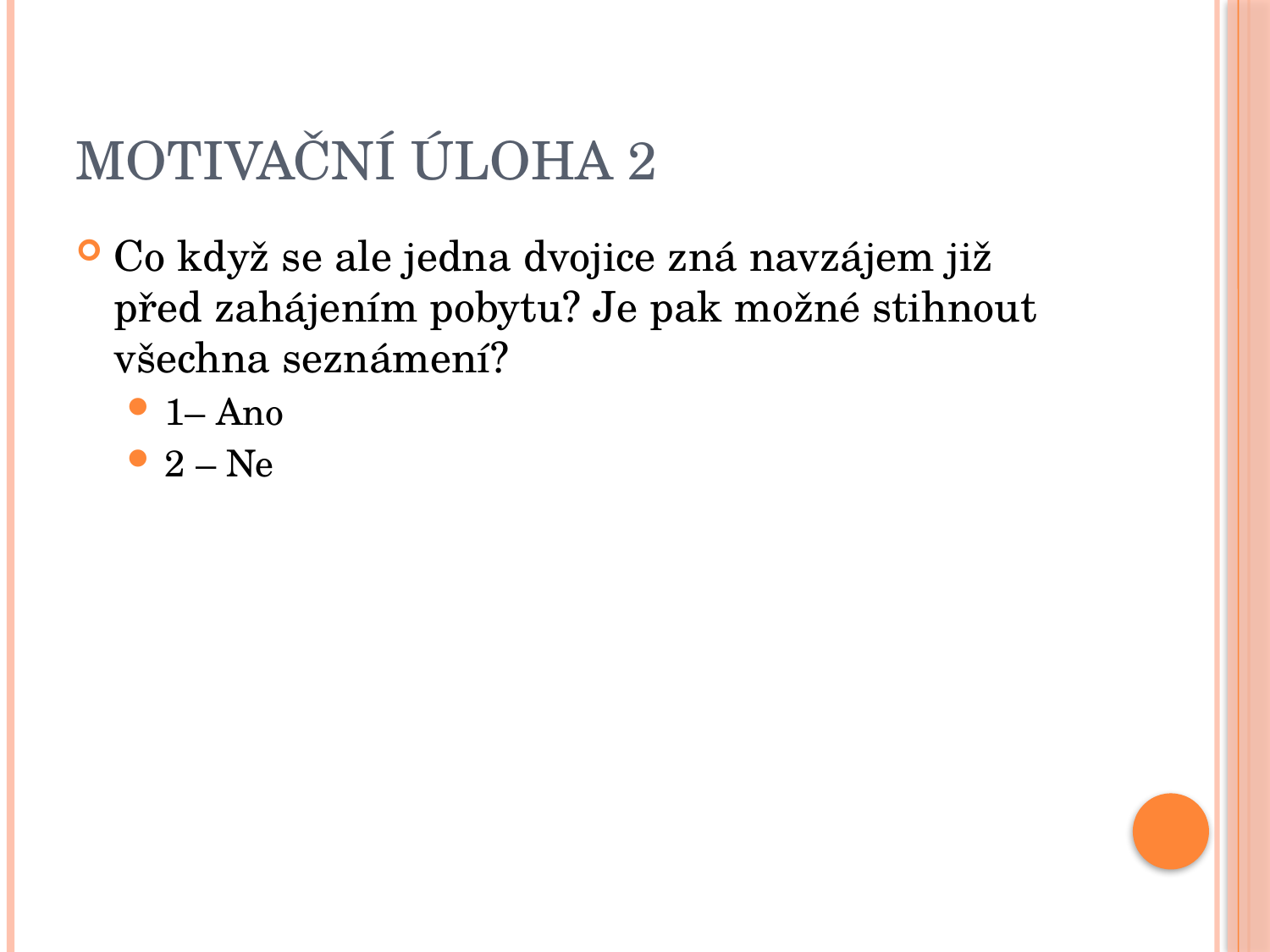

# Motivační úloha 2
Co když se ale jedna dvojice zná navzájem již před zahájením pobytu? Je pak možné stihnout všechna seznámení?
1– Ano
2 – Ne